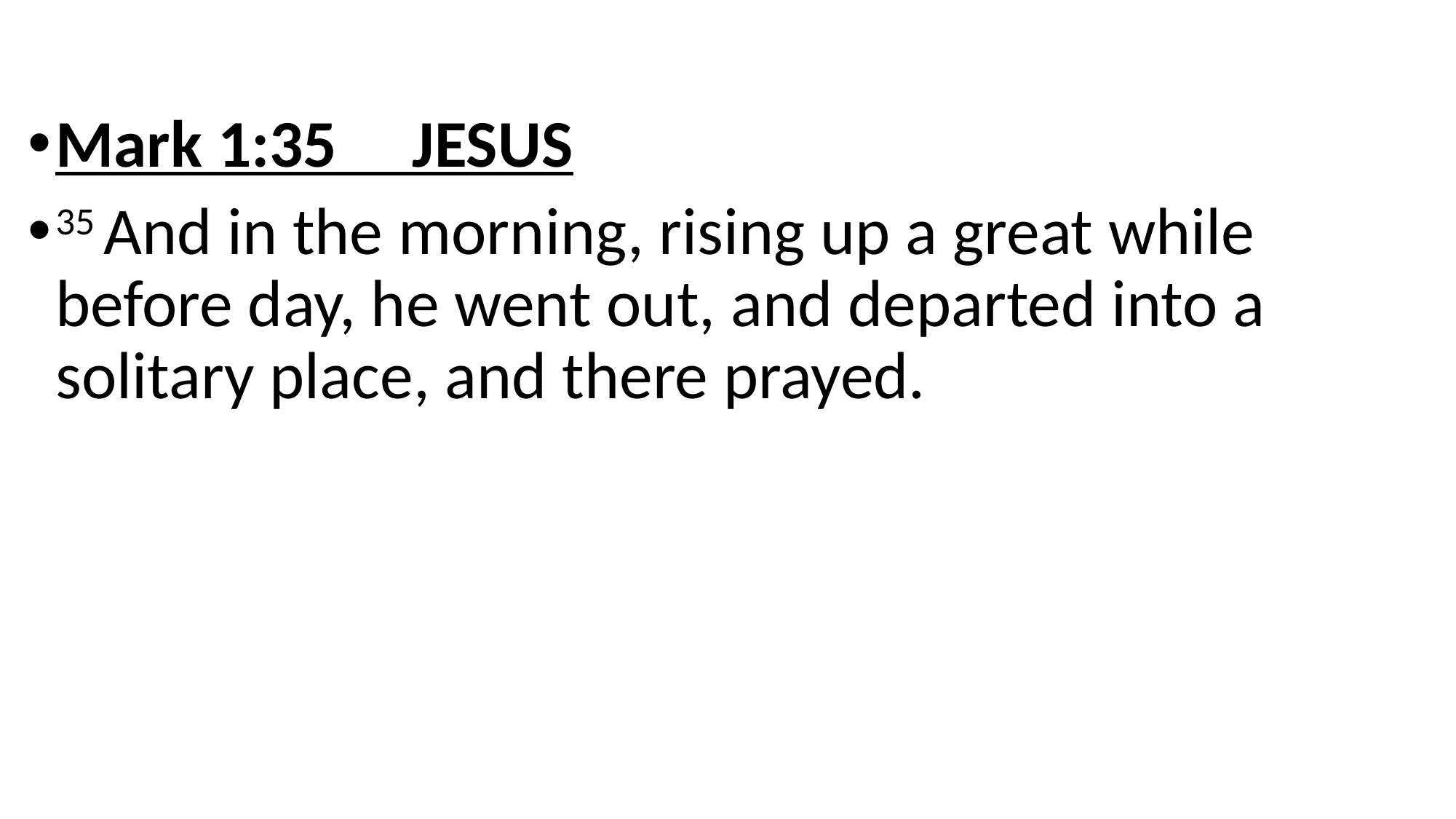

Mark 1:35     JESUS
35 And in the morning, rising up a great while before day, he went out, and departed into a solitary place, and there prayed.